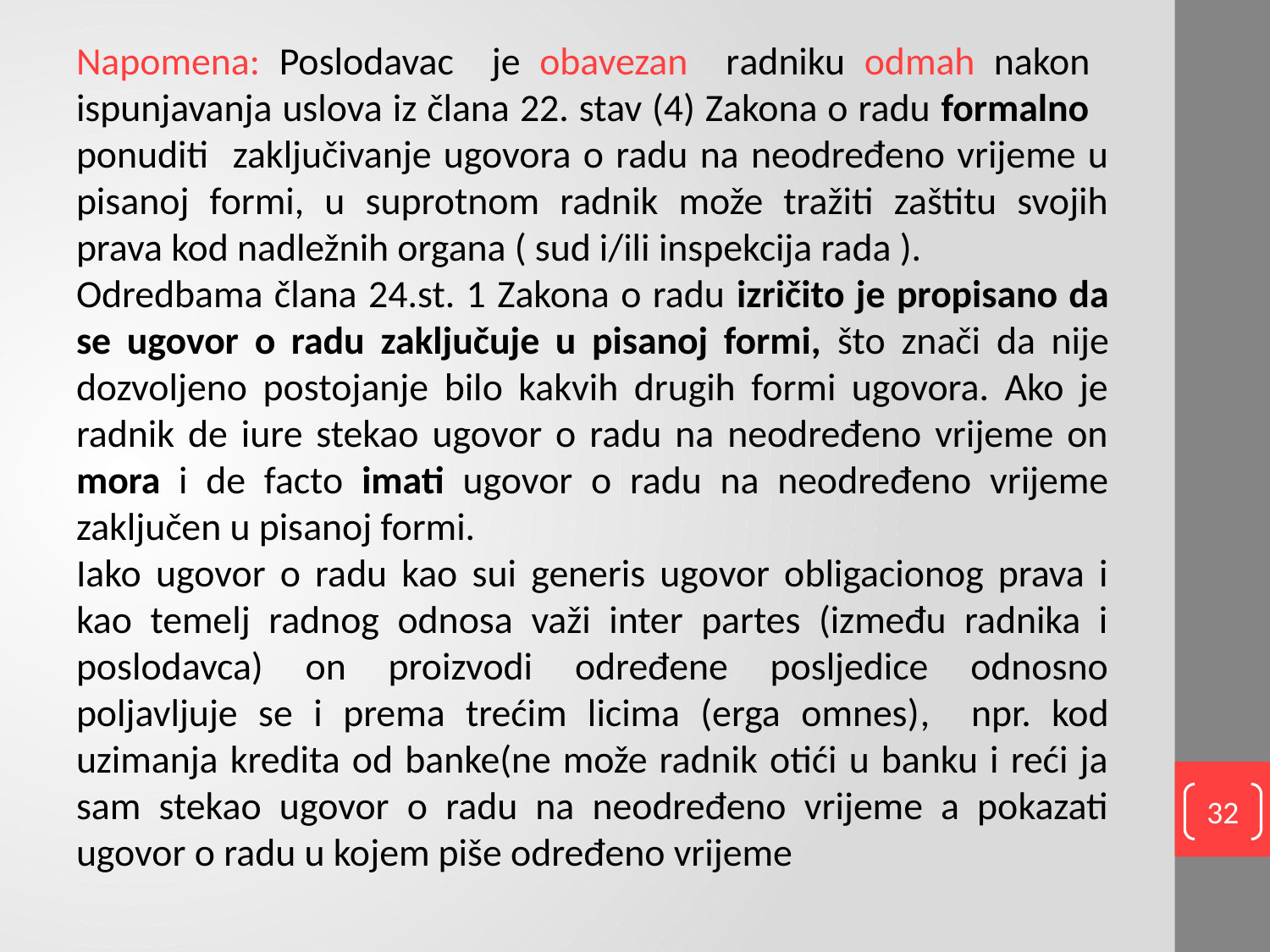

Napomena: Poslodavac  je obavezan  radniku odmah nakon  ispunjavanja uslova iz člana 22. stav (4) Zakona o radu formalno   ponuditi  zaključivanje ugovora o radu na neodređeno vrijeme u pisanoj formi, u suprotnom radnik može tražiti zaštitu svojih prava kod nadležnih organa ( sud i/ili inspekcija rada ).
Odredbama člana 24.st. 1 Zakona o radu izričito je propisano da se ugovor o radu zaključuje u pisanoj formi, što znači da nije dozvoljeno postojanje bilo kakvih drugih formi ugovora. Ako je radnik de iure stekao ugovor o radu na neodređeno vrijeme on mora i de facto imati ugovor o radu na neodređeno vrijeme zaključen u pisanoj formi.
Iako ugovor o radu kao sui generis ugovor obligacionog prava i kao temelj radnog odnosa važi inter partes (između radnika i poslodavca) on proizvodi određene posljedice odnosno poljavljuje se i prema trećim licima (erga omnes),  npr. kod uzimanja kredita od banke(ne može radnik otići u banku i reći ja sam stekao ugovor o radu na neodređeno vrijeme a pokazati ugovor o radu u kojem piše određeno vrijeme

32